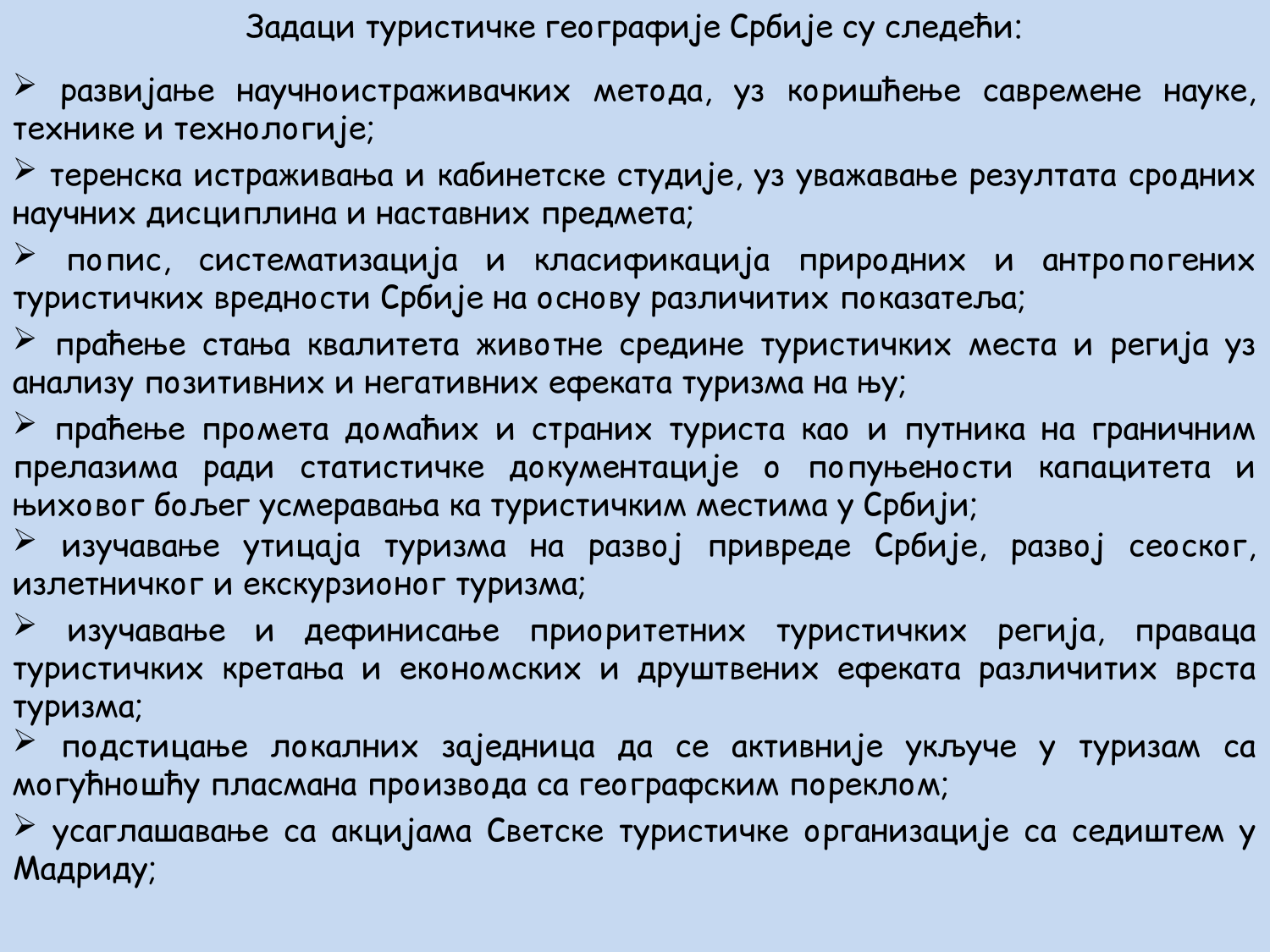

Задаци туристичке географије Србије су следећи:
 развијање научноистраживачких метода, уз коришћење савремене науке, технике и технологије;
 теренска истраживања и кабинетске студије, уз уважавање резултата сродних научних дисциплина и наставних предмета;
 попис, систематизација и класификација природних и антропогених туристичких вредности Србије на основу различитих показатеља;
 праћење стања квалитета животне средине туристичких места и регија уз анализу позитивних и негативних ефеката туризма на њу;
 праћење промета домаћих и страних туриста као и путника на граничним прелазима ради статистичке документације о попуњености капацитета и њиховог бољег усмеравања ка туристичким местима у Србији;
 изучавање утицаја туризма на развој привреде Србије, развој сеоског, излетничког и екскурзионог туризма;
 изучавање и дефинисање приоритетних туристичких регија, праваца туристичких кретања и економских и друштвених ефеката различитих врста туризма;
 подстицање локалних заједница да се активније укључе у туризам са могућношћу пласмана производа са географским пореклом;
 усаглашавање са акцијама Светске туристичке организације са седиштем у Мадриду;